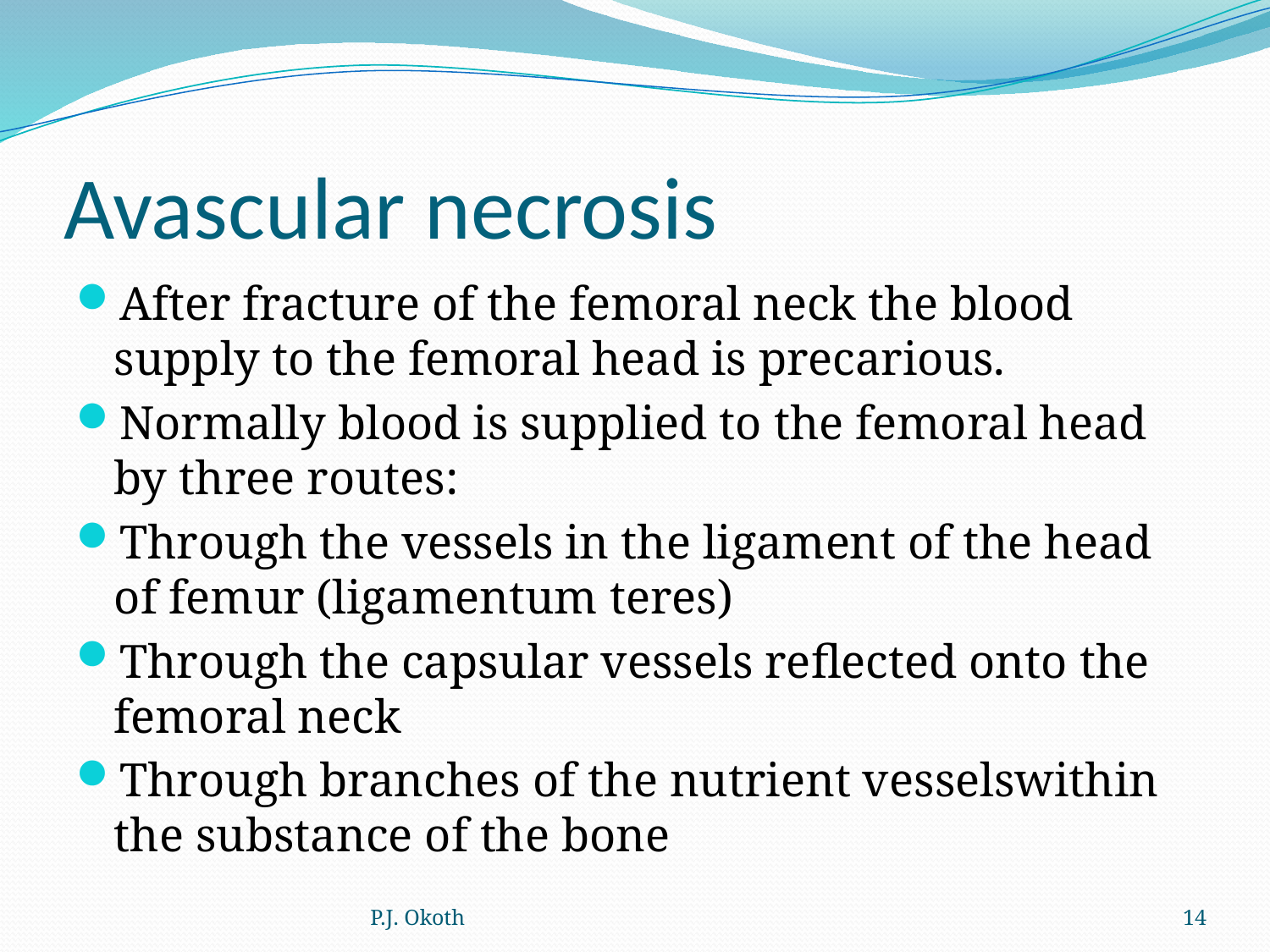

# Avascular necrosis
After fracture of the femoral neck the blood supply to the femoral head is precarious.
Normally blood is supplied to the femoral head by three routes:
Through the vessels in the ligament of the head of femur (ligamentum teres)
Through the capsular vessels reflected onto the femoral neck
Through branches of the nutrient vesselswithin the substance of the bone
P.J. Okoth
14